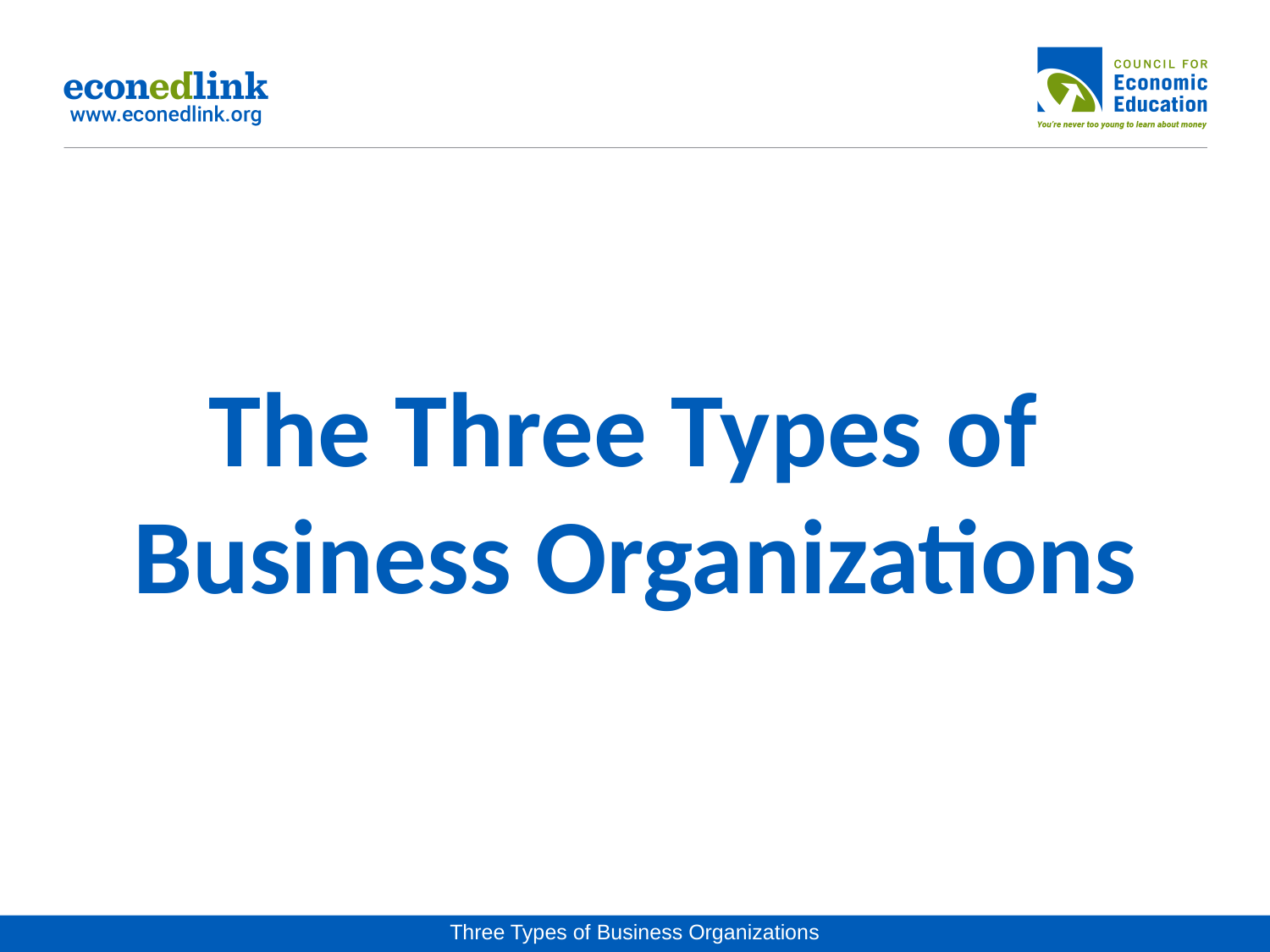

# The Three Types of Business Organizations